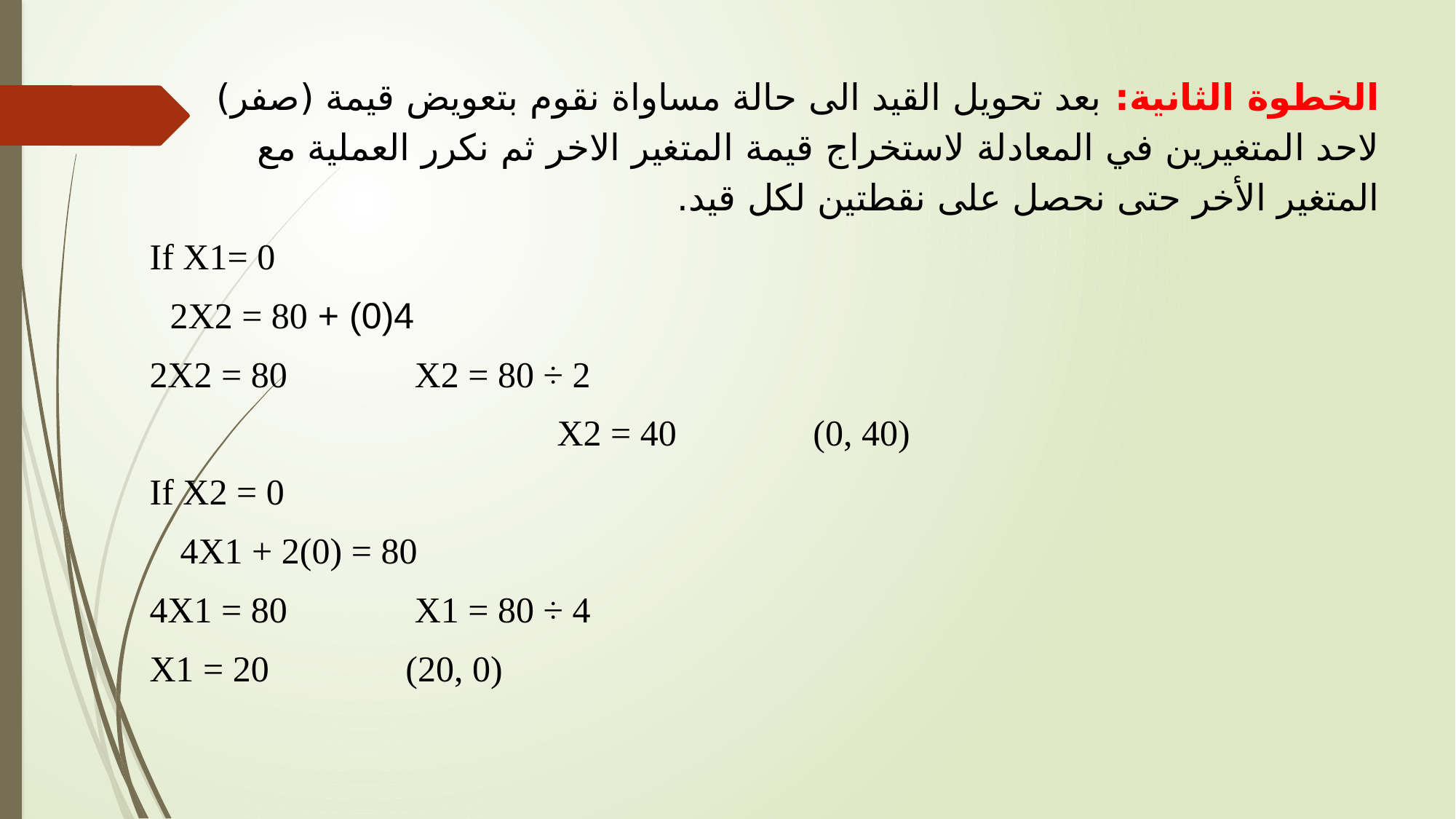

الخطوة الثانية: بعد تحويل القيد الى حالة مساواة نقوم بتعويض قيمة (صفر) لاحد المتغيرين في المعادلة لاستخراج قيمة المتغير الاخر ثم نكرر العملية مع المتغير الأخر حتى نحصل على نقطتين لكل قيد.
If X1= 0
4(0) + 2X2 = 80
2X2 = 80              X2 = 80 ÷ 2
 X2 = 40               (0, 40)
If X2 = 0
4X1 + 2(0) = 80
4X1 = 80              X1 = 80 ÷ 4
 X1 = 20               (20, 0)